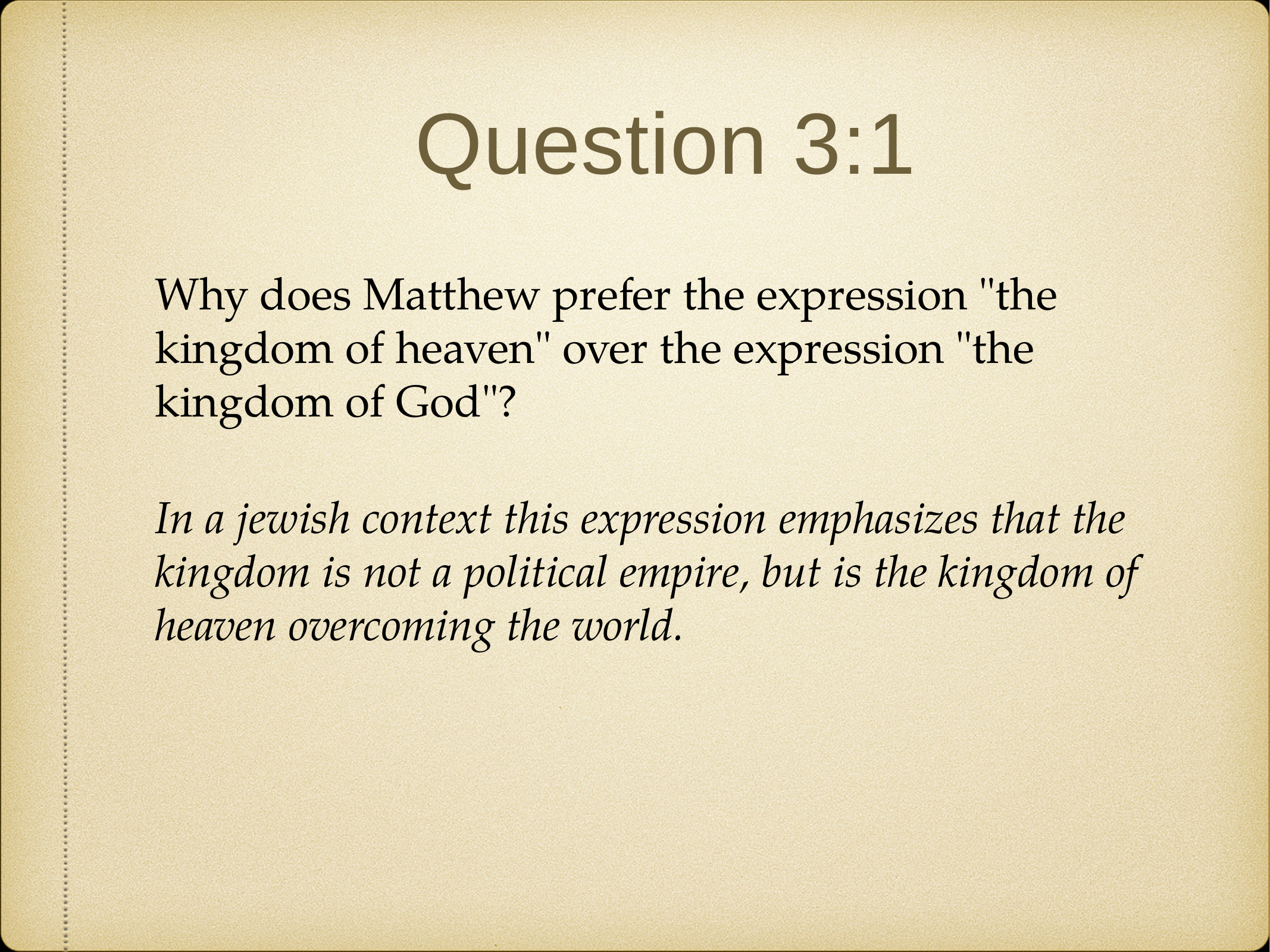

# Question 3:1
Why does Matthew prefer the expression "the kingdom of heaven" over the expression "the kingdom of God"?
In a jewish context this expression emphasizes that the kingdom is not a political empire, but is the kingdom of heaven overcoming the world.